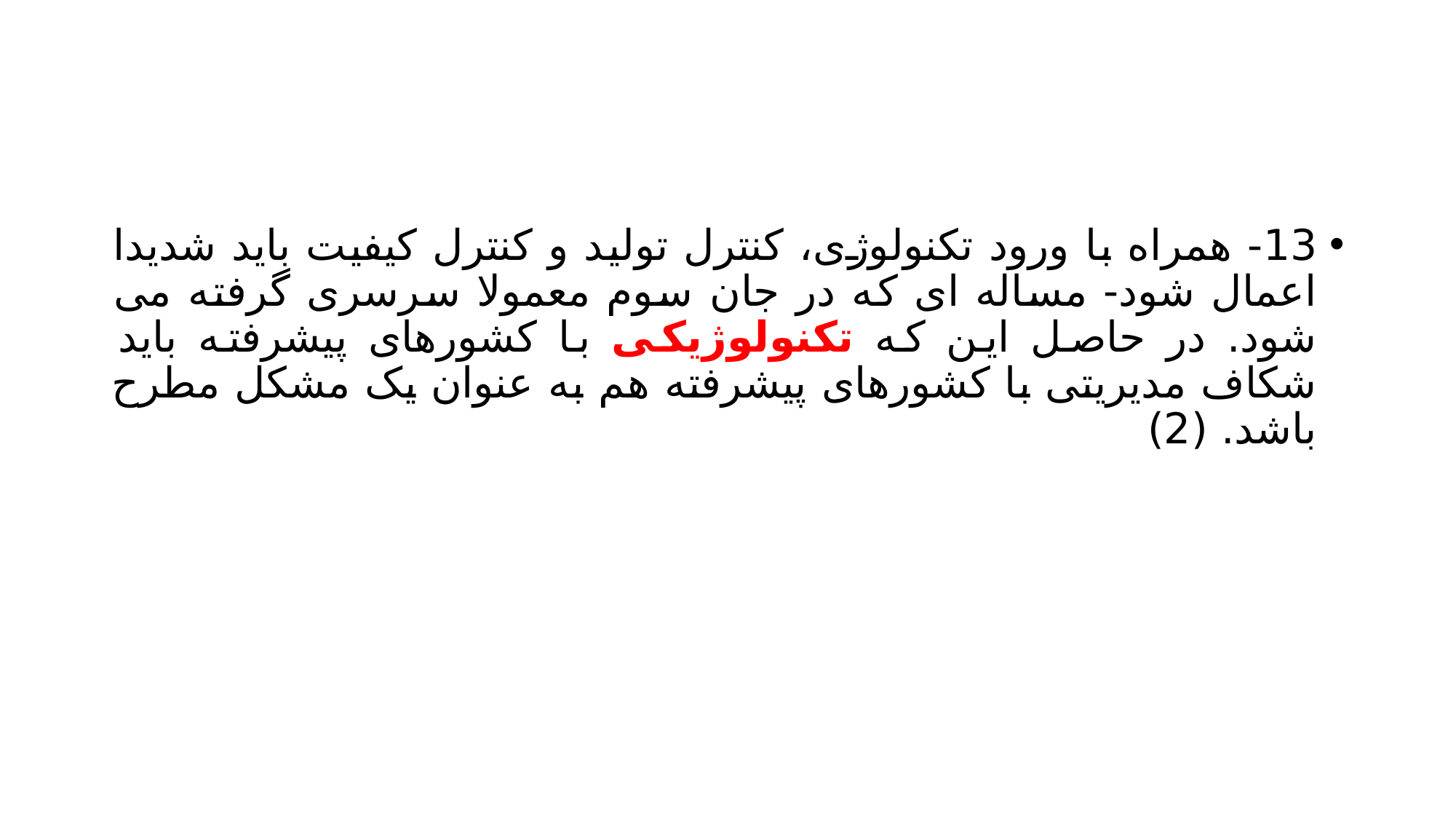

#
13- همراه با ورود تکنولوژی، کنترل تولید و کنترل کیفیت باید شدیدا اعمال شود- مساله ای که در جان سوم معمولا سرسری گرفته می شود. در حاصل این که تکنولوژیکی با کشورهای پیشرفته باید شکاف مدیریتی با کشورهای پیشرفته هم به عنوان یک مشکل مطرح باشد. (2)